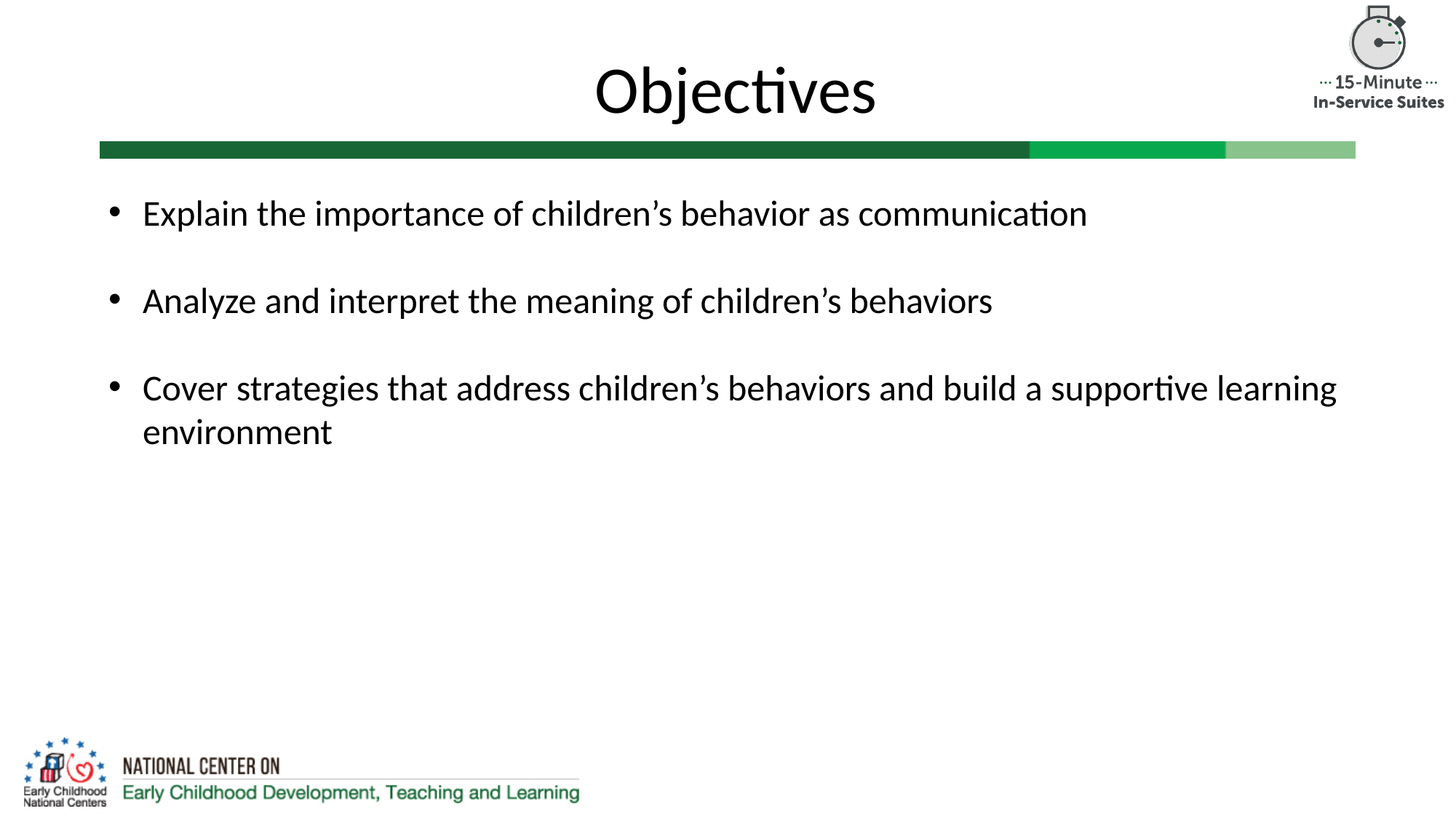

# Objectives
Explain the importance of children’s behavior as communication

Analyze and interpret the meaning of children’s behaviors

Cover strategies that address children’s behaviors and build a supportive learning environment